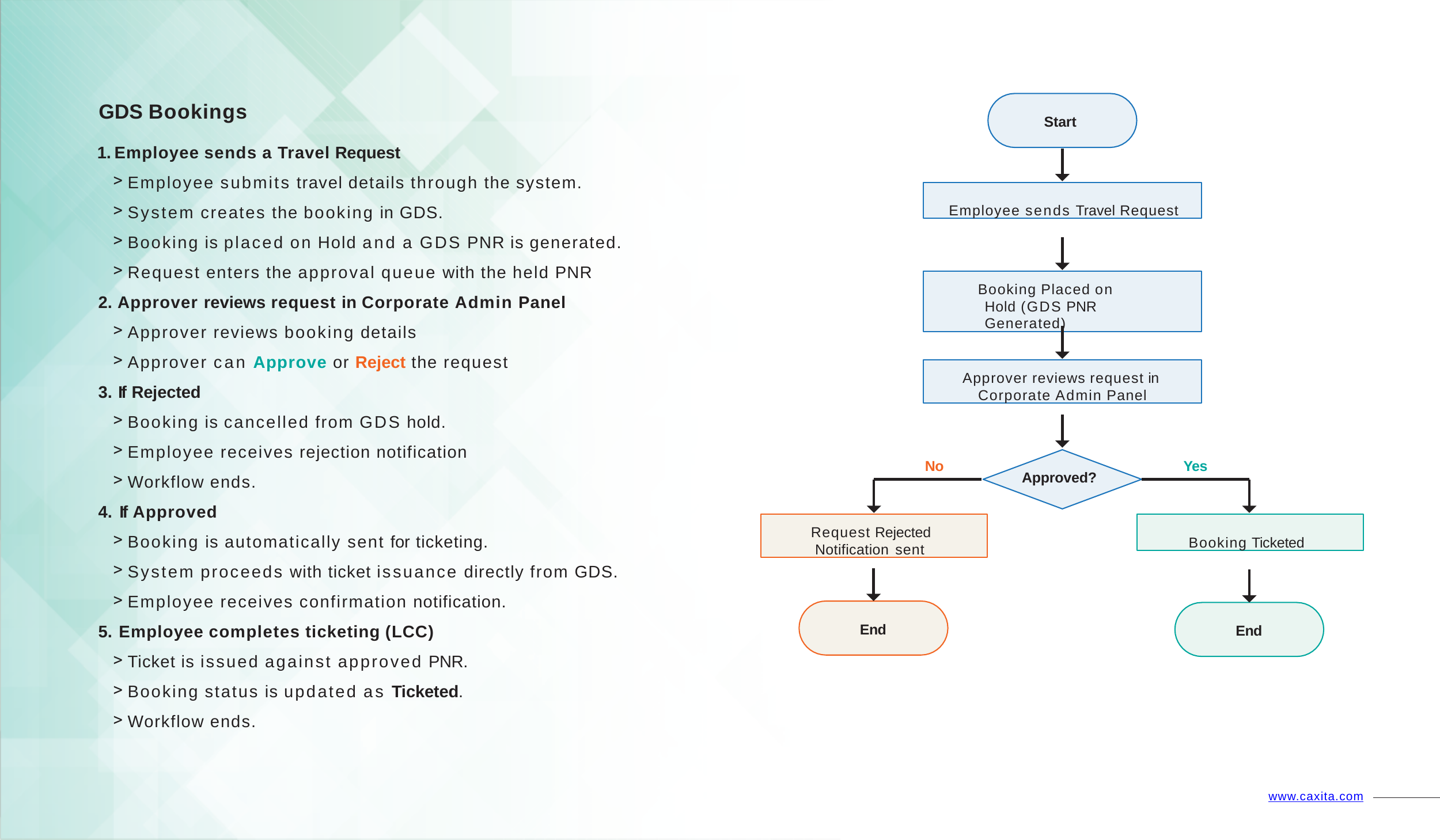

GDS Bookings
Employee sends a Travel Request
Employee submits travel details through the system.
System creates the booking in GDS.
Booking is placed on Hold and a GDS PNR is generated.
Request enters the approval queue with the held PNR
Approver reviews request in Corporate Admin Panel
Approver reviews booking details
Approver can Approve or Reject the request
If Rejected
Booking is cancelled from GDS hold.
Employee receives rejection notification
Workflow ends.
If Approved
Booking is automatically sent for ticketing.
System proceeds with ticket issuance directly from GDS.
Employee receives confirmation notification.
Employee completes ticketing (LCC)
Ticket is issued against approved PNR.
Booking status is updated as Ticketed.
Workflow ends.
Start

Employee sends Travel Request

Booking Placed on Hold (GDS PNR Generated)

Approver reviews request in Corporate Admin Panel

Yes
No
Approved?

Request Rejected Notification sent

Booking Ticketed

End
End
www.caxita.com